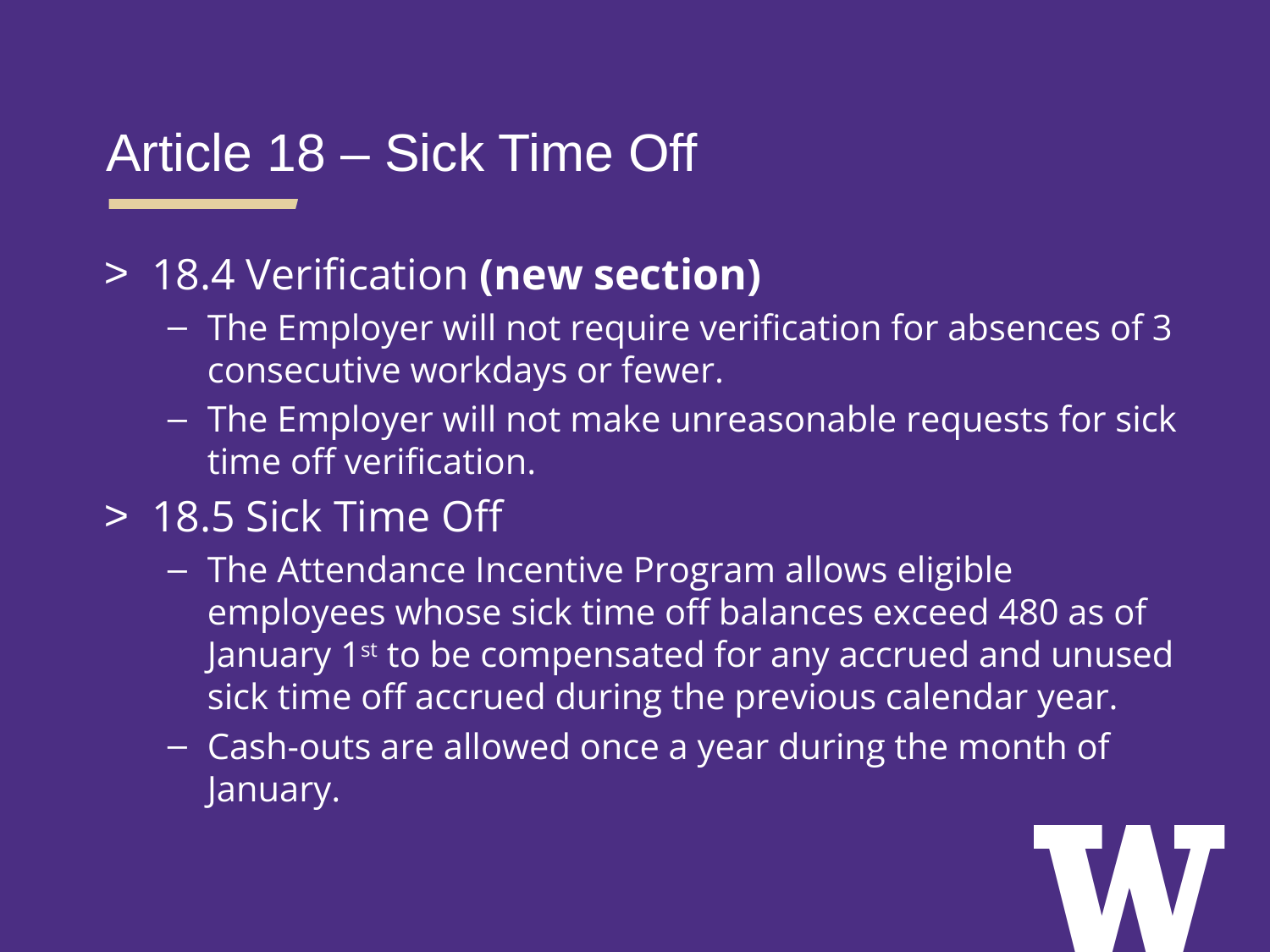

Article 18 – Sick Time Off
18.4 Verification (new section)
The Employer will not require verification for absences of 3 consecutive workdays or fewer.
The Employer will not make unreasonable requests for sick time off verification.
18.5 Sick Time Off
The Attendance Incentive Program allows eligible employees whose sick time off balances exceed 480 as of January 1st to be compensated for any accrued and unused sick time off accrued during the previous calendar year.
Cash-outs are allowed once a year during the month of January.